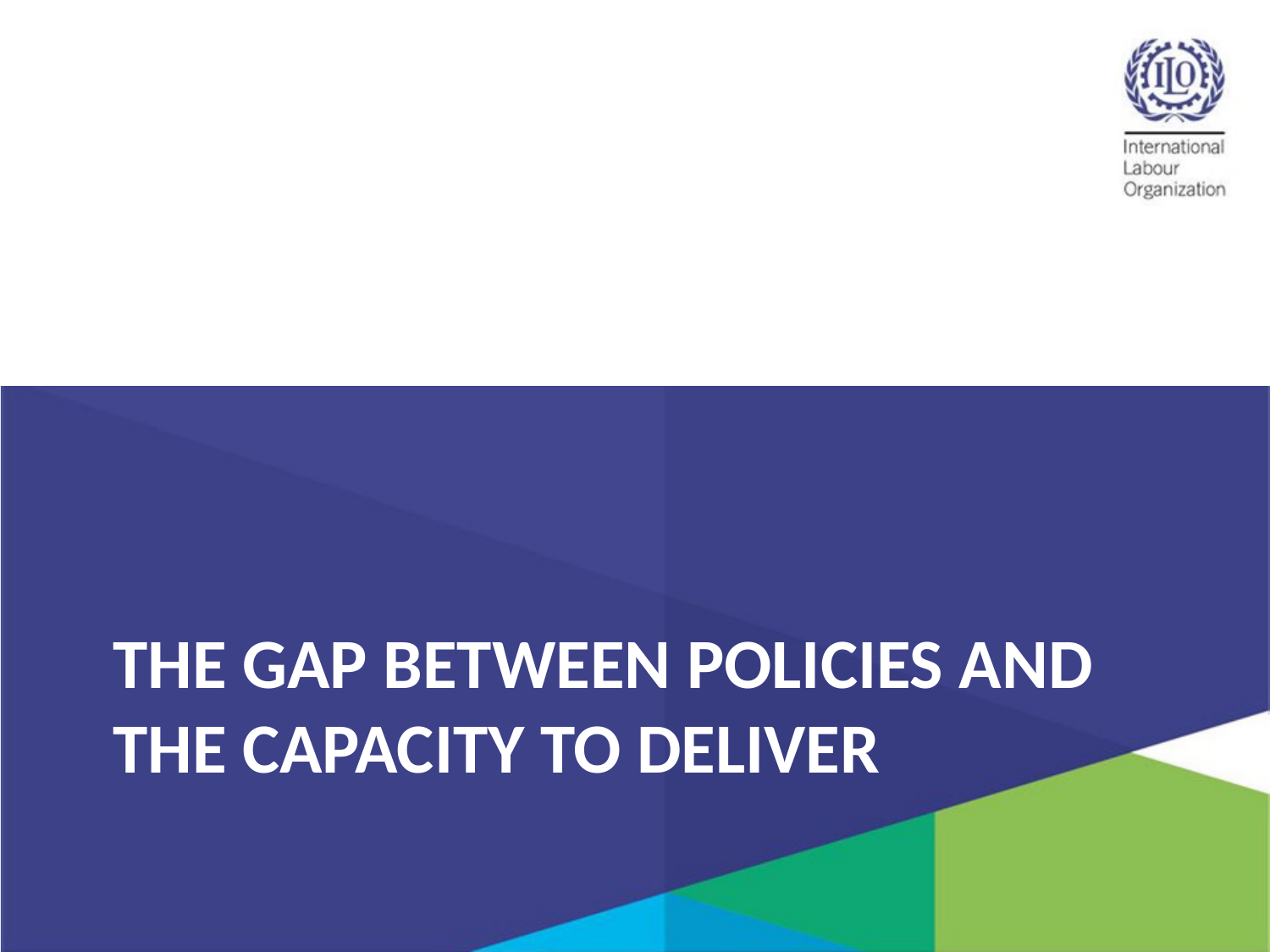

# The gap between policies and the capacity to deliver